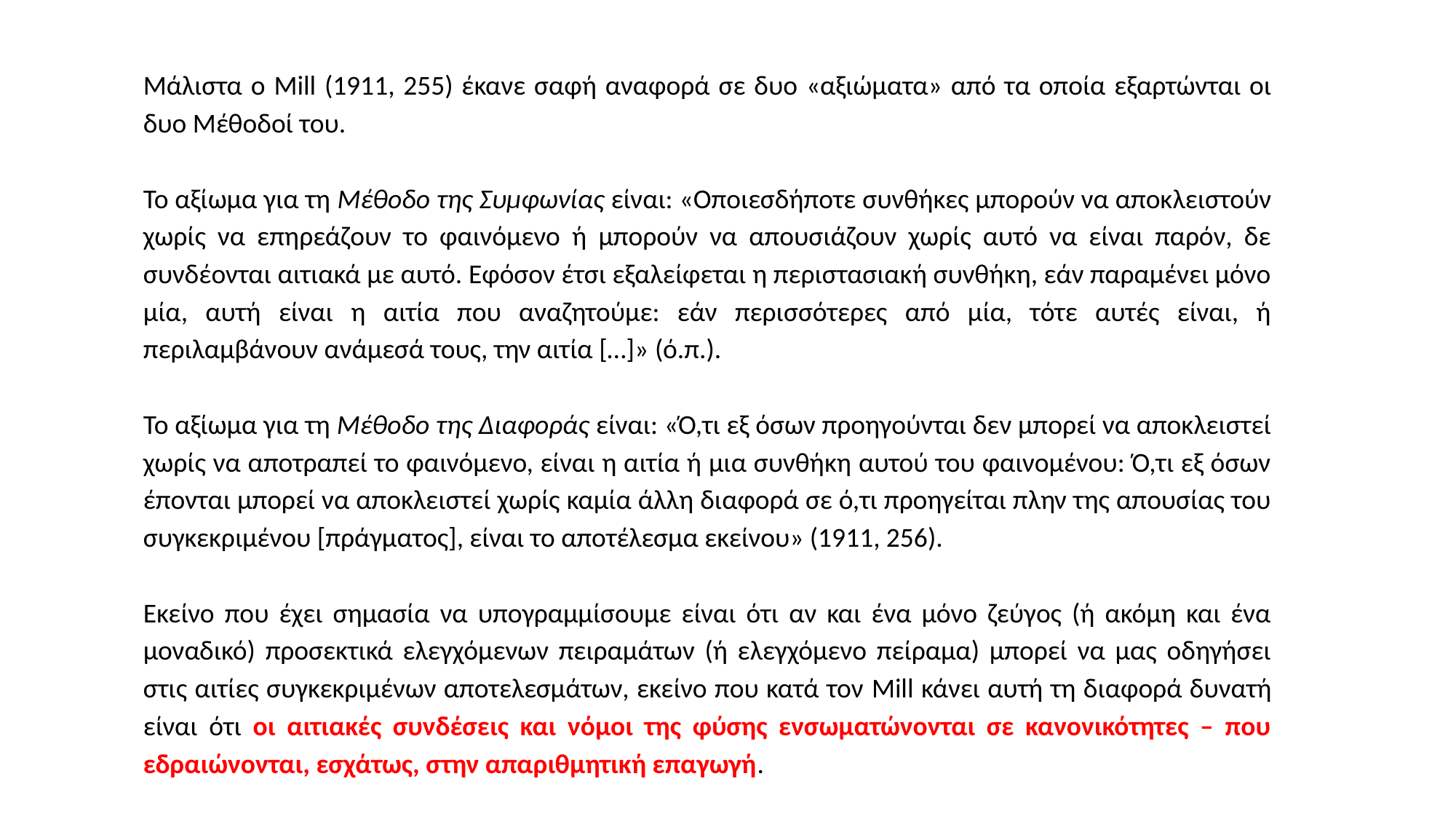

Μάλιστα ο Mill (1911, 255) έκανε σαφή αναφορά σε δυο «αξιώματα» από τα οποία εξαρτώνται οι δυο Μέθοδοί του.

Το αξίωμα για τη Μέθοδο της Συμφωνίας είναι: «Οποιεσδήποτε συνθήκες μπορούν να αποκλειστούν χωρίς να επηρεάζουν το φαινόμενο ή μπορούν να απουσιάζουν χωρίς αυτό να είναι παρόν, δε συνδέονται αιτιακά με αυτό. Εφόσον έτσι εξαλείφεται η περιστασιακή συνθήκη, εάν παραμένει μόνο μία, αυτή είναι η αιτία που αναζητούμε: εάν περισσότερες από μία, τότε αυτές είναι, ή περιλαμβάνουν ανάμεσά τους, την αιτία […]» (ό.π.).

Το αξίωμα για τη Μέθοδο της Διαφοράς είναι: «Ό,τι εξ όσων προηγούνται δεν μπορεί να αποκλειστεί χωρίς να αποτραπεί το φαινόμενο, είναι η αιτία ή μια συνθήκη αυτού του φαινομένου: Ό,τι εξ όσων έπονται μπορεί να αποκλειστεί χωρίς καμία άλλη διαφορά σε ό,τι προηγείται πλην της απουσίας του συγκεκριμένου [πράγματος], είναι το αποτέλεσμα εκείνου» (1911, 256).

Εκείνο που έχει σημασία να υπογραμμίσουμε είναι ότι αν και ένα μόνο ζεύγος (ή ακόμη και ένα μοναδικό) προσεκτικά ελεγχόμενων πειραμάτων (ή ελεγχόμενο πείραμα) μπορεί να μας οδηγήσει στις αιτίες συγκεκριμένων αποτελεσμάτων, εκείνο που κατά τον Mill κάνει αυτή τη διαφορά δυνατή είναι ότι οι αιτιακές συνδέσεις και νόμοι της φύσης ενσωματώνονται σε κανονικότητες – που εδραιώνονται, εσχάτως, στην απαριθμητική επαγωγή.